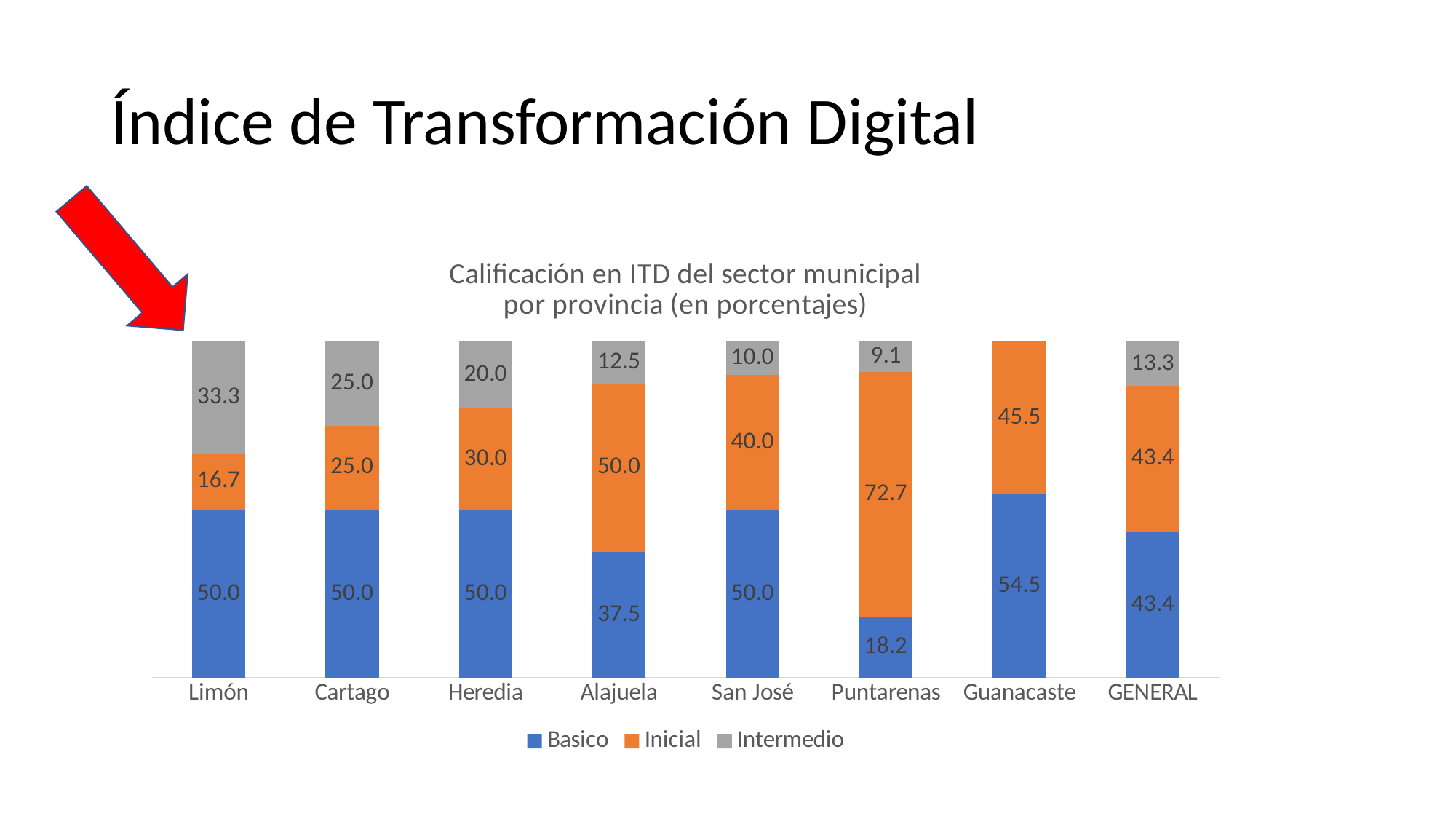

# Índice de Transformación Digital

### Chart: Calificación en ITD del sector municipal por provincia (en porcentajes)

| Category | Basico | Inicial | Intermedio |
|---|---|---|---|
| Limón | 50.0 | 16.666666666666668 | 33.333333333333336 |
| Cartago | 50.0 | 25.0 | 25.0 |
| Heredia | 50.0 | 30.0 | 20.0 |
| Alajuela | 37.5 | 50.0 | 12.5 |
| San José | 50.0 | 40.0 | 10.0 |
| Puntarenas | 18.181818181818183 | 72.72727272727273 | 9.090909090909092 |
| Guanacaste | 54.54545454545455 | 45.45454545454545 | 0.0 |
| GENERAL | 43.373493975903614 | 43.373493975903614 | 13.25301204819277 |